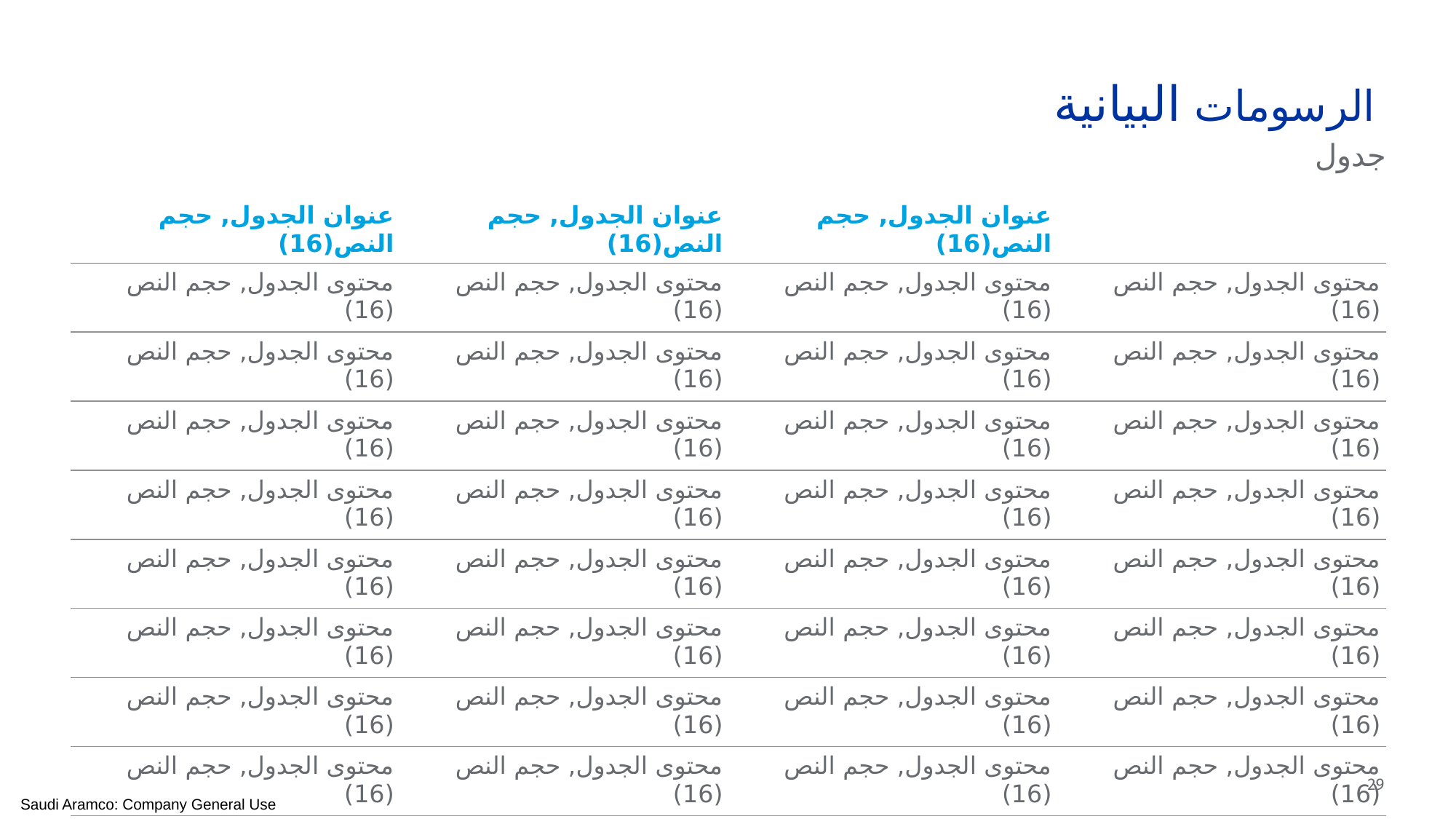

الرسومات البيانية
جدول
| عنوان الجدول, حجم النص(16) | عنوان الجدول, حجم النص(16) | عنوان الجدول, حجم النص(16) |  |
| --- | --- | --- | --- |
| محتوى الجدول, حجم النص (16) | محتوى الجدول, حجم النص (16) | محتوى الجدول, حجم النص (16) | محتوى الجدول, حجم النص (16) |
| محتوى الجدول, حجم النص (16) | محتوى الجدول, حجم النص (16) | محتوى الجدول, حجم النص (16) | محتوى الجدول, حجم النص (16) |
| محتوى الجدول, حجم النص (16) | محتوى الجدول, حجم النص (16) | محتوى الجدول, حجم النص (16) | محتوى الجدول, حجم النص (16) |
| محتوى الجدول, حجم النص (16) | محتوى الجدول, حجم النص (16) | محتوى الجدول, حجم النص (16) | محتوى الجدول, حجم النص (16) |
| محتوى الجدول, حجم النص (16) | محتوى الجدول, حجم النص (16) | محتوى الجدول, حجم النص (16) | محتوى الجدول, حجم النص (16) |
| محتوى الجدول, حجم النص (16) | محتوى الجدول, حجم النص (16) | محتوى الجدول, حجم النص (16) | محتوى الجدول, حجم النص (16) |
| محتوى الجدول, حجم النص (16) | محتوى الجدول, حجم النص (16) | محتوى الجدول, حجم النص (16) | محتوى الجدول, حجم النص (16) |
| محتوى الجدول, حجم النص (16) | محتوى الجدول, حجم النص (16) | محتوى الجدول, حجم النص (16) | محتوى الجدول, حجم النص (16) |
| محتوى الجدول, حجم النص (16) | محتوى الجدول, حجم النص (16) | محتوى الجدول, حجم النص (16) | محتوى الجدول, حجم النص (16) |
| محتوى الجدول, حجم النص (16) | محتوى الجدول, حجم النص (16) | محتوى الجدول, حجم النص (16) | محتوى الجدول, حجم النص (16) |